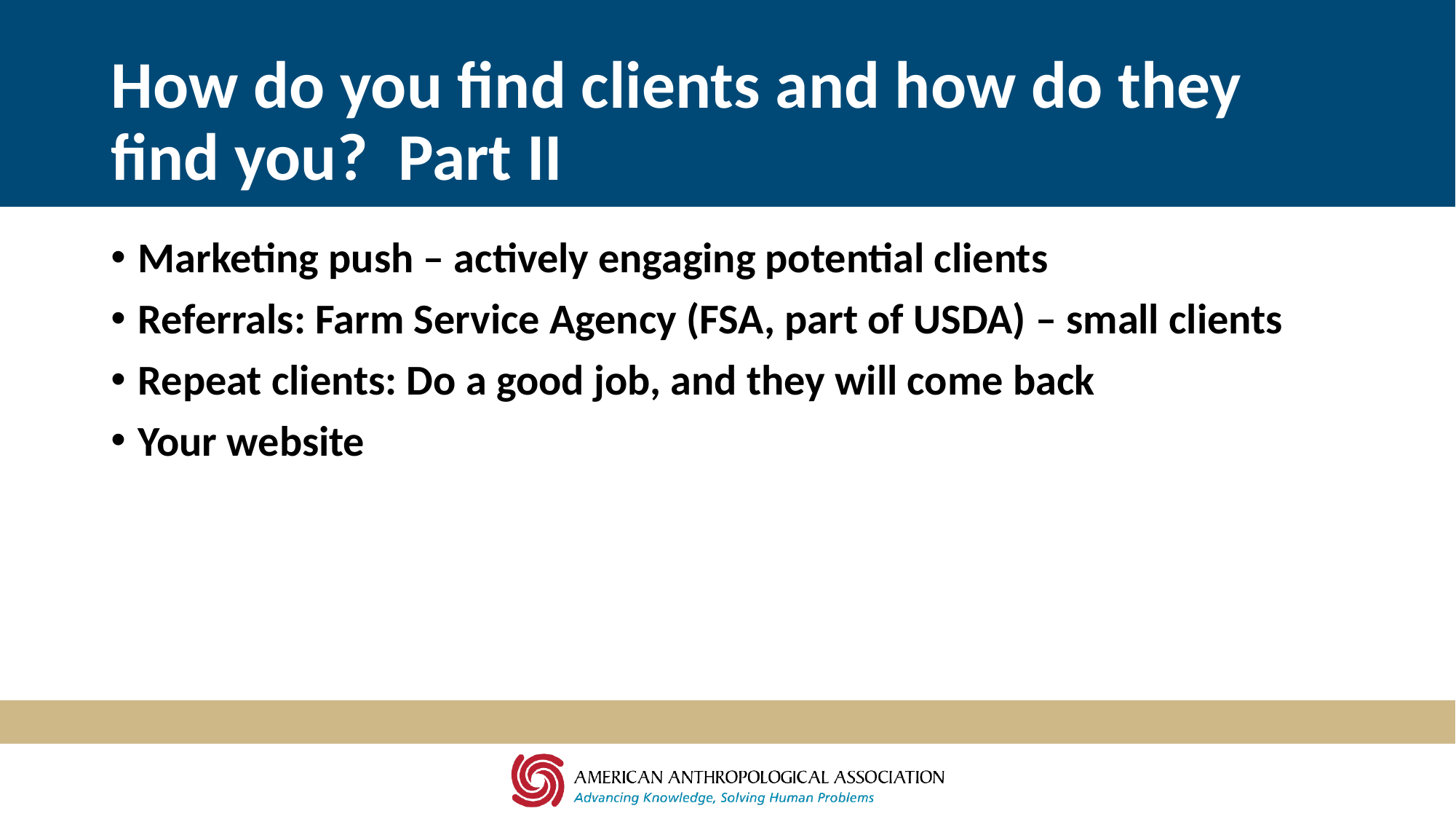

# How do you find clients and how do they find you?  Part II
Marketing push – actively engaging potential clients
Referrals: Farm Service Agency (FSA, part of USDA) – small clients
Repeat clients: Do a good job, and they will come back
Your website